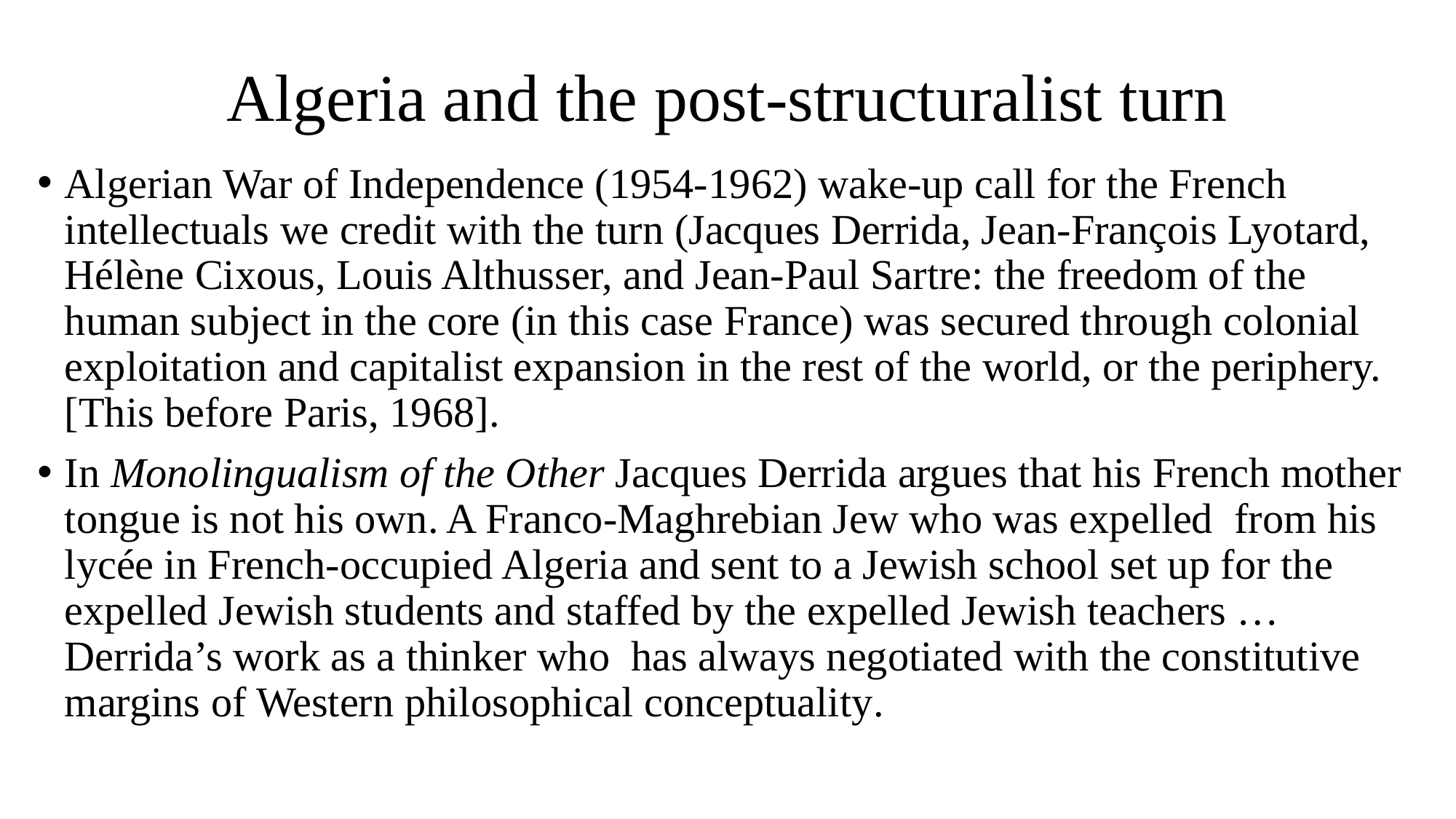

# Algeria and the post-structuralist turn
Algerian War of Independence (1954-1962) wake-up call for the French intellectuals we credit with the turn (Jacques Derrida, Jean-François Lyotard, Hélène Cixous, Louis Althusser, and Jean-Paul Sartre: the freedom of the human subject in the core (in this case France) was secured through colonial exploitation and capitalist expansion in the rest of the world, or the periphery. [This before Paris, 1968].
In Monolingualism of the Other Jacques Derrida argues that his French mother tongue is not his own. A Franco-Maghrebian Jew who was expelled  from his lycée in French-occupied Algeria and sent to a Jewish school set up for the expelled Jewish students and staffed by the expelled Jewish teachers … Derrida’s work as a thinker who  has always negotiated with the constitutive margins of Western philosophical conceptuality.